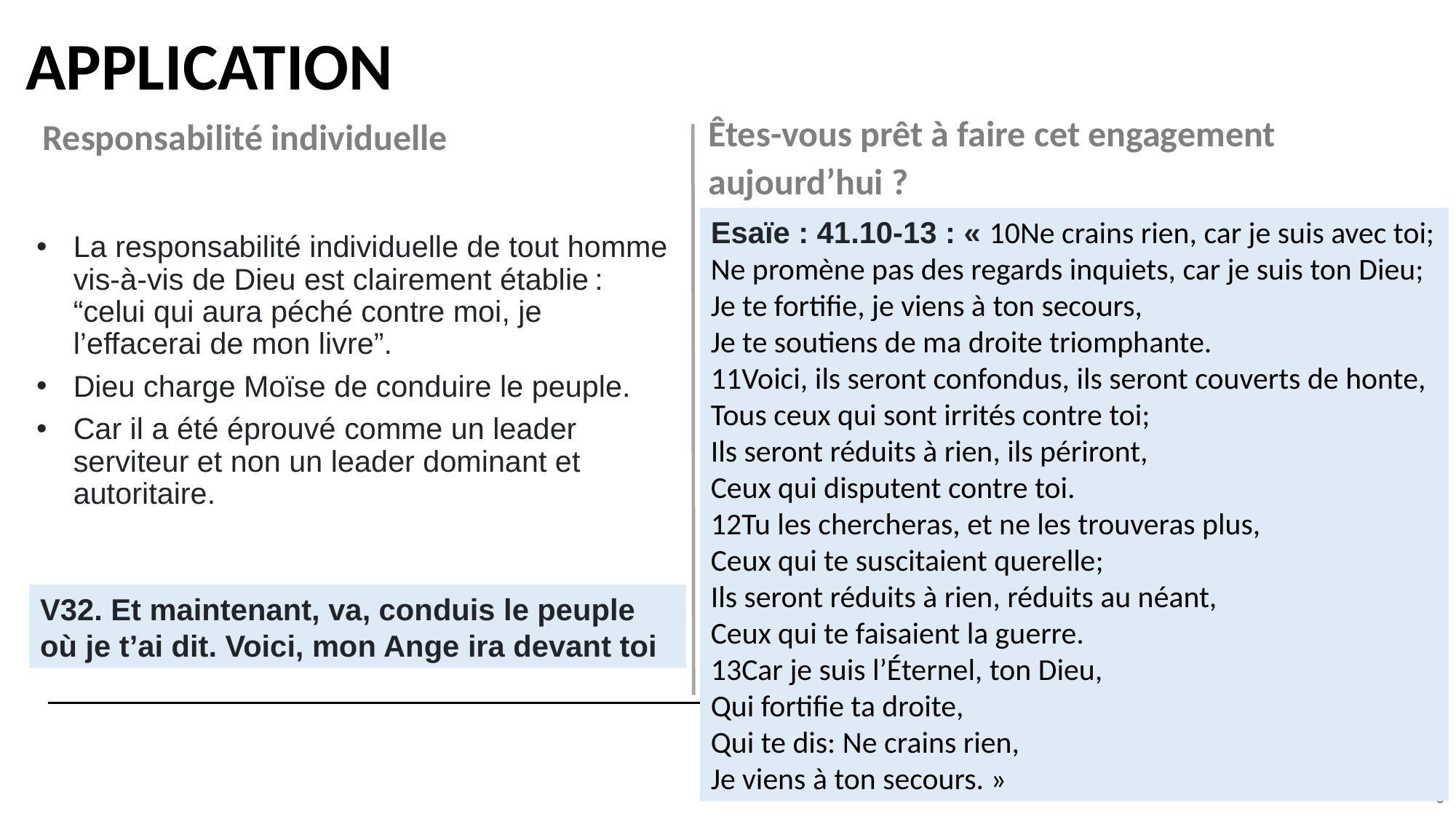

# APPLICATION
Responsabilité individuelle
Êtes-vous prêt à faire cet engagement aujourd’hui ?
Esaïe : 41.10-13 : « 10Ne crains rien, car je suis avec toi;
Ne promène pas des regards inquiets, car je suis ton Dieu;
Je te fortifie, je viens à ton secours,
Je te soutiens de ma droite triomphante.
11Voici, ils seront confondus, ils seront couverts de honte,
Tous ceux qui sont irrités contre toi;
Ils seront réduits à rien, ils périront,
Ceux qui disputent contre toi.
12Tu les chercheras, et ne les trouveras plus,
Ceux qui te suscitaient querelle;
Ils seront réduits à rien, réduits au néant,
Ceux qui te faisaient la guerre.
13Car je suis l’Éternel, ton Dieu,
Qui fortifie ta droite,
Qui te dis: Ne crains rien,
Je viens à ton secours. »
La responsabilité individuelle de tout homme vis-à-vis de Dieu est clairement établie : “celui qui aura péché contre moi, je l’effacerai de mon livre”.
Dieu charge Moïse de conduire le peuple.
Car il a été éprouvé comme un leader serviteur et non un leader dominant et autoritaire.

Quand le Seigneur Jésus est venu dans un monde coupable, il a parfaitement accompli la loi,  avant de subir sur la croix, la colère de Dieu pour nos péchés. (Galates 3.13).
Aujourd’hui nous pouvons aussi du  bénéfice de son humilité et de sa compassion.
Il veut faire de nous des serviteurs-leaders pleins de compassion, d’humilité et responsables en tout point!
V32. Et maintenant, va, conduis le peuple où je t’ai dit. Voici, mon Ange ira devant toi
Gal 3.13 « Christ nous a rachetés de la malédiction de la loi, étant devenu malédiction pour nous […] »

6